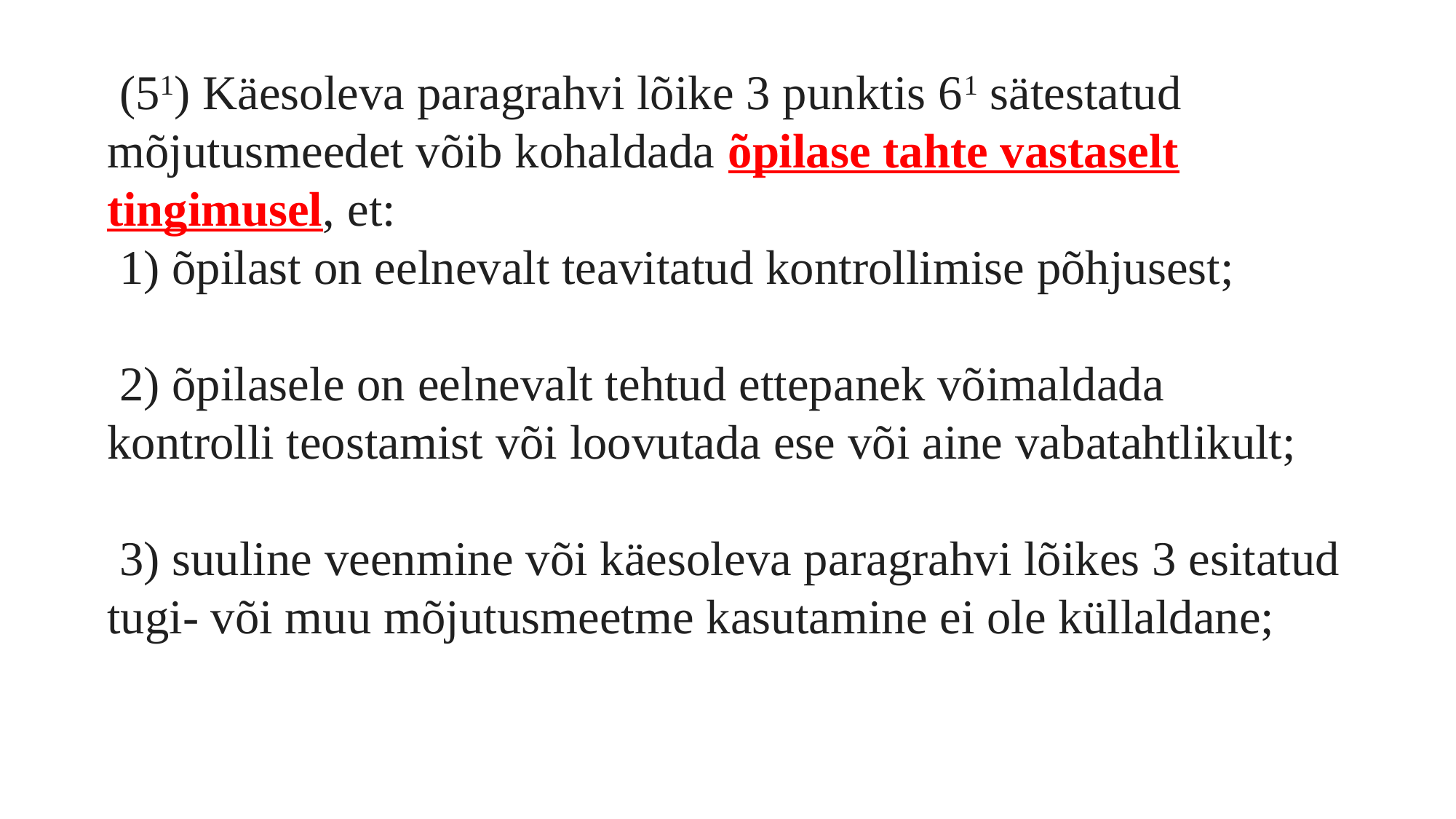

(51) Käesoleva paragrahvi lõike 3 punktis 61 sätestatud mõjutusmeedet võib kohaldada õpilase tahte vastaselt tingimusel, et:
 1) õpilast on eelnevalt teavitatud kontrollimise põhjusest;
 2) õpilasele on eelnevalt tehtud ettepanek võimaldada kontrolli teostamist või loovutada ese või aine vabatahtlikult;
 3) suuline veenmine või käesoleva paragrahvi lõikes 3 esitatud tugi- või muu mõjutusmeetme kasutamine ei ole küllaldane;